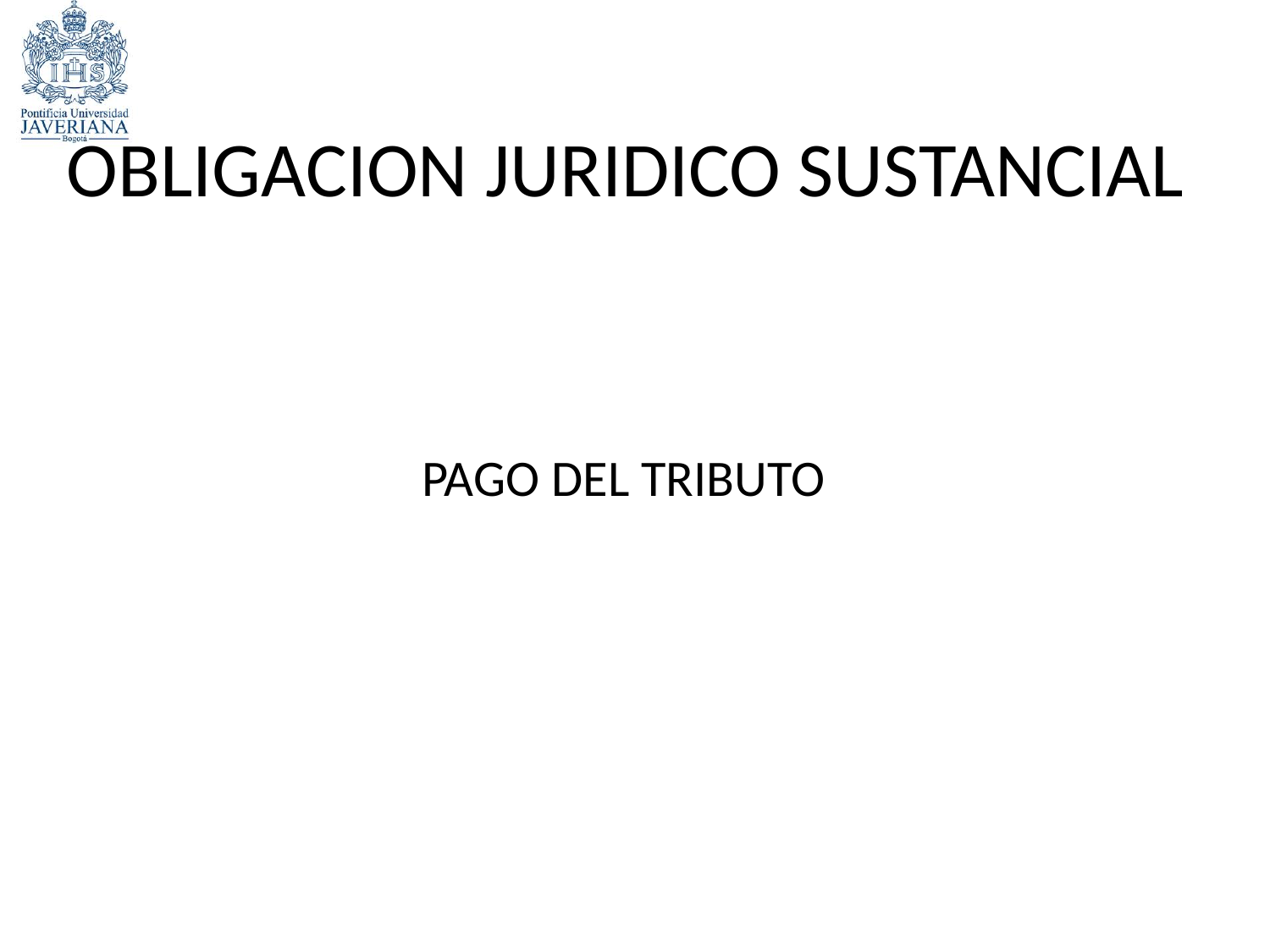

# OBLIGACION JURIDICO SUSTANCIAL
PAGO DEL TRIBUTO